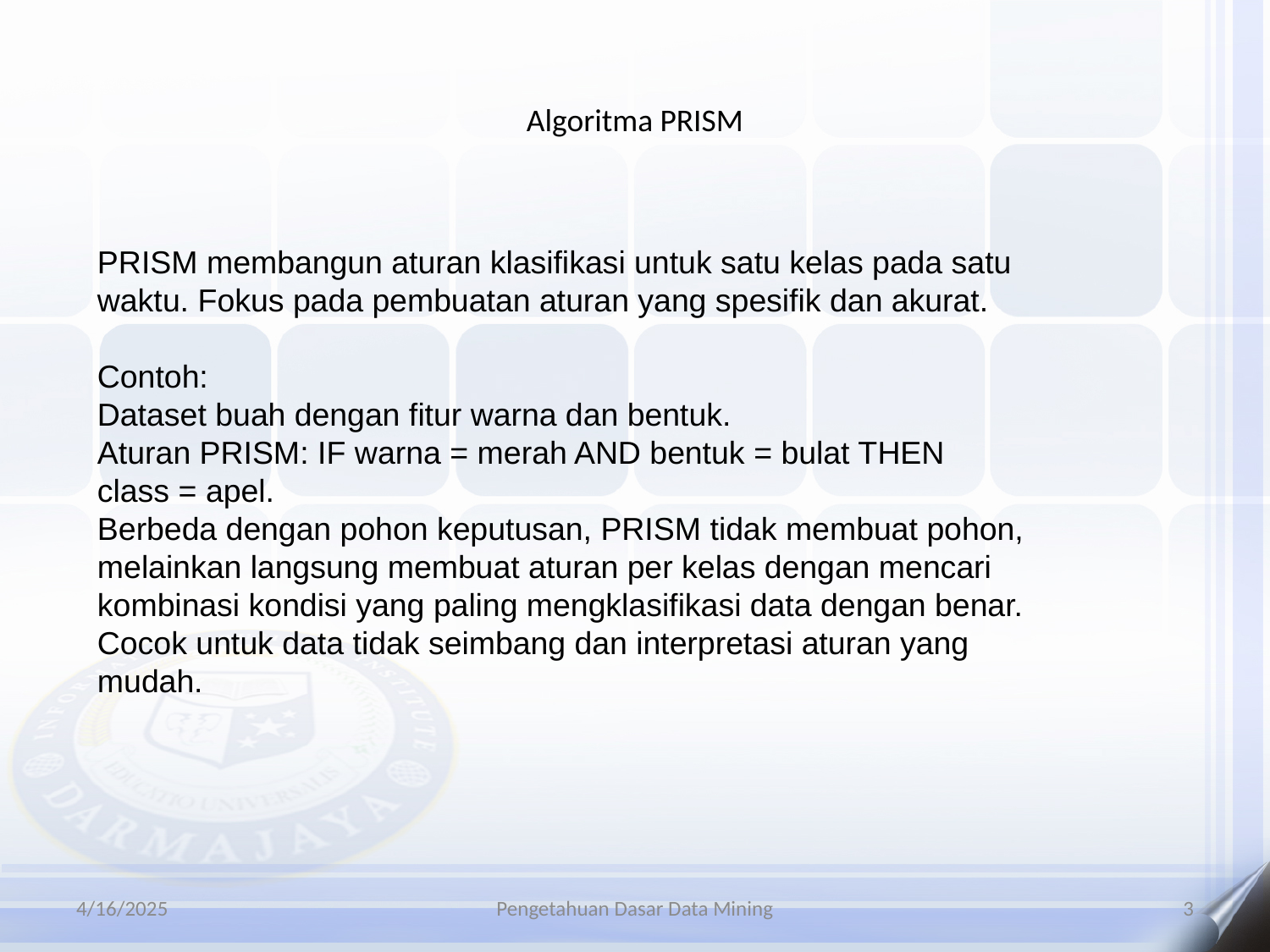

# Algoritma PRISM
PRISM membangun aturan klasifikasi untuk satu kelas pada satu waktu. Fokus pada pembuatan aturan yang spesifik dan akurat.

Contoh:
Dataset buah dengan fitur warna dan bentuk.
Aturan PRISM: IF warna = merah AND bentuk = bulat THEN class = apel.
Berbeda dengan pohon keputusan, PRISM tidak membuat pohon, melainkan langsung membuat aturan per kelas dengan mencari kombinasi kondisi yang paling mengklasifikasi data dengan benar. Cocok untuk data tidak seimbang dan interpretasi aturan yang mudah.
4/16/2025
Pengetahuan Dasar Data Mining
3